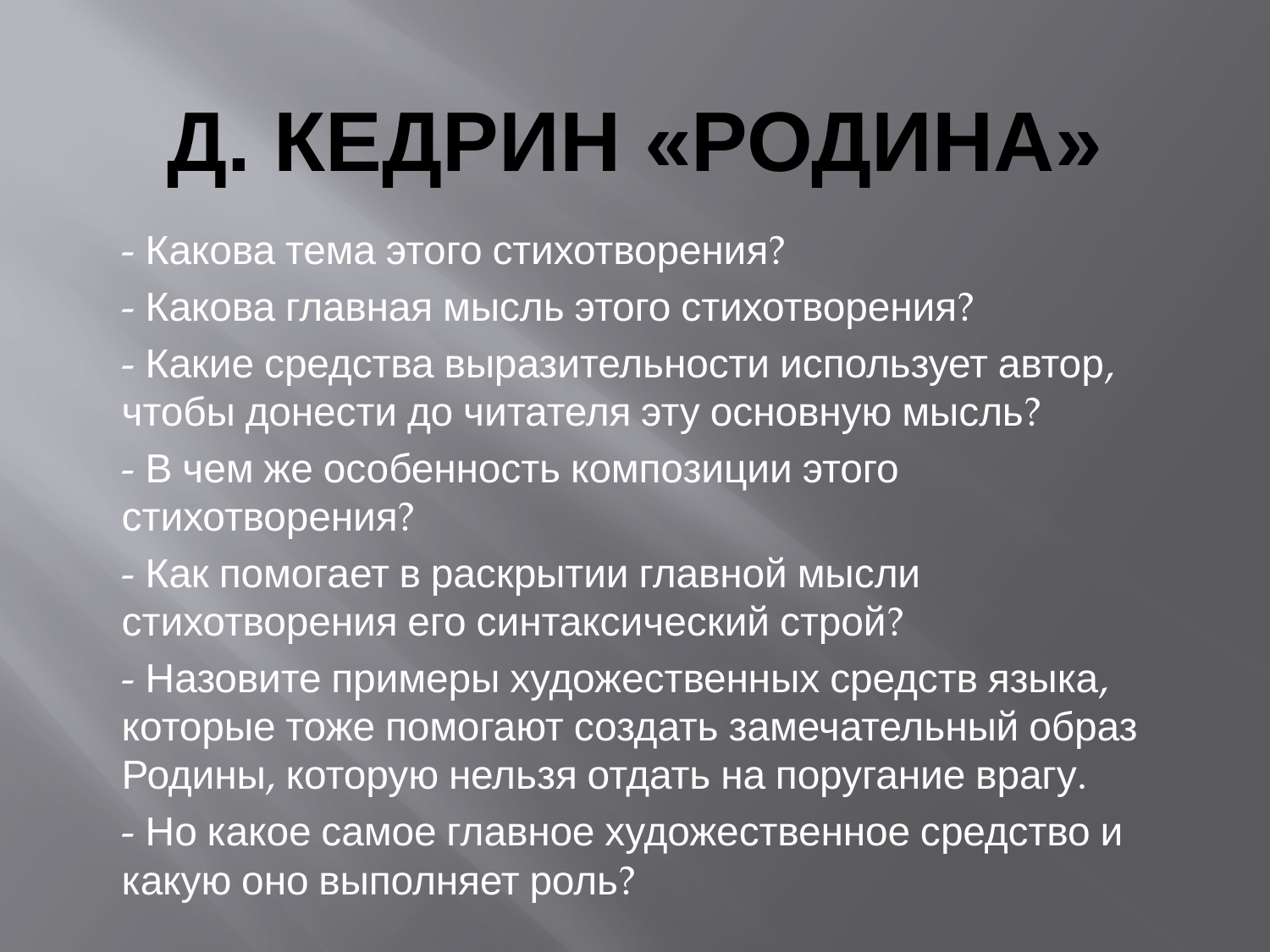

# Д. Кедрин «Родина»
- Какова тема этого стихотворения?
- Какова главная мысль этого стихотворения?
- Какие средства выразительности использует автор, чтобы донести до читателя эту основную мысль?
- В чем же особенность композиции этого стихотворения?
- Как помогает в раскрытии главной мысли стихотворения его синтаксический строй?
- Назовите примеры художественных средств языка, которые тоже помогают создать замечательный образ Родины, которую нельзя отдать на поругание врагу.
- Но какое самое главное художественное средство и какую оно выполняет роль?